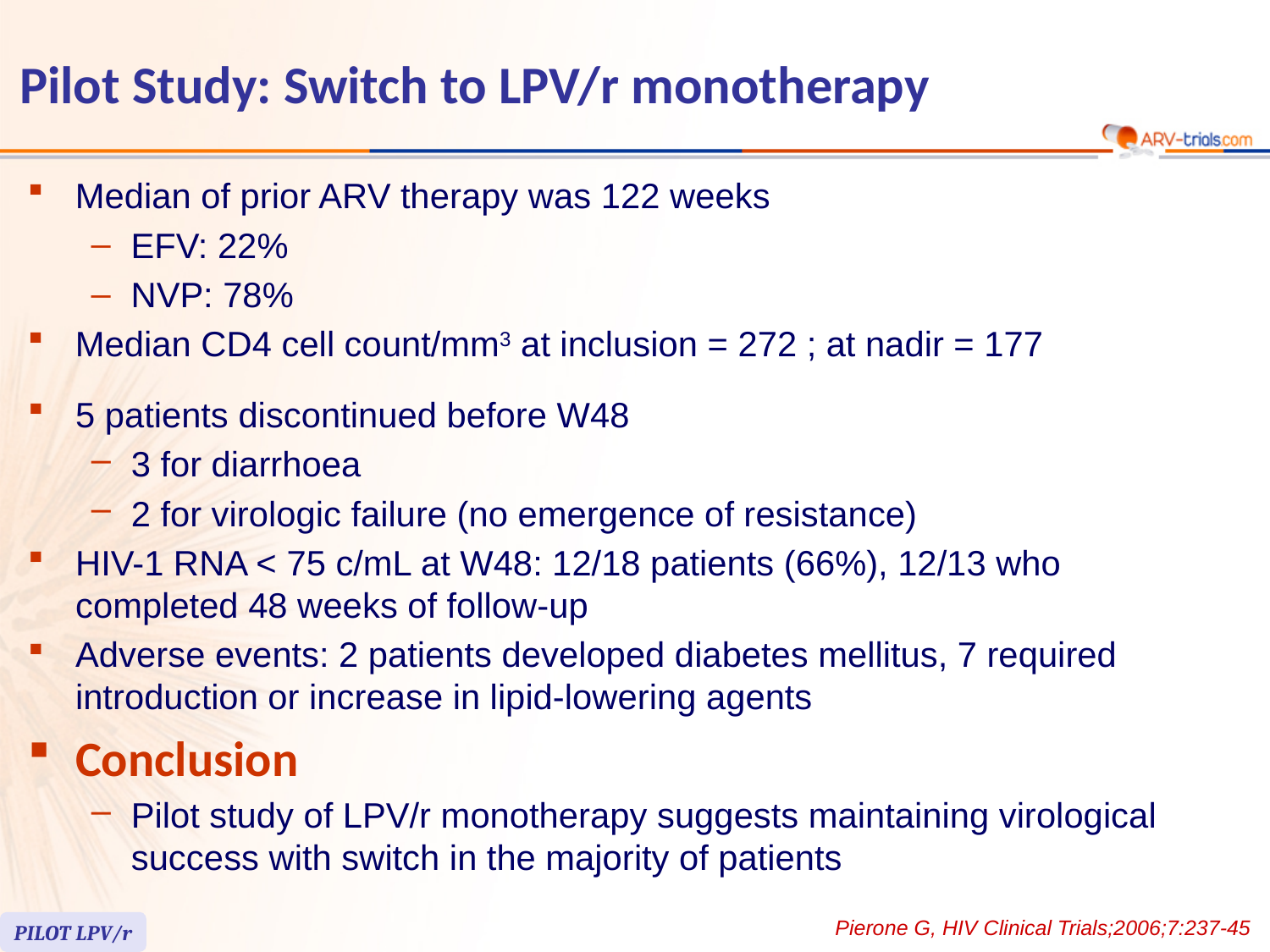

# Pilot Study: Switch to LPV/r monotherapy
Median of prior ARV therapy was 122 weeks
EFV: 22%
NVP: 78%
Median CD4 cell count/mm3 at inclusion = 272 ; at nadir = 177
5 patients discontinued before W48
3 for diarrhoea
2 for virologic failure (no emergence of resistance)
HIV-1 RNA < 75 c/mL at W48: 12/18 patients (66%), 12/13 who completed 48 weeks of follow-up
Adverse events: 2 patients developed diabetes mellitus, 7 required introduction or increase in lipid-lowering agents
Conclusion
Pilot study of LPV/r monotherapy suggests maintaining virological success with switch in the majority of patients
Pierone G, HIV Clinical Trials;2006;7:237-45
PILOT LPV/r